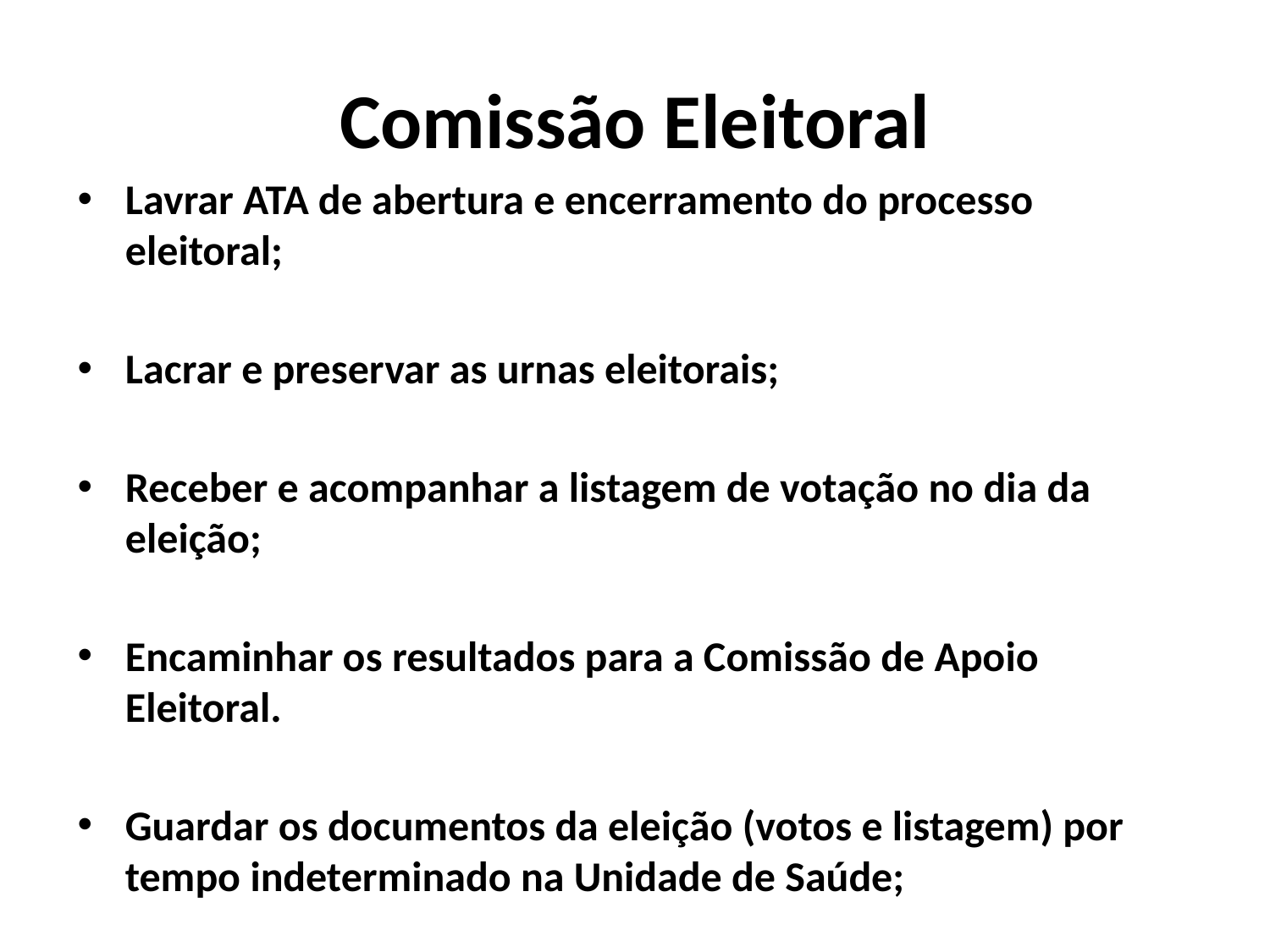

# Comissão Eleitoral
Lavrar ATA de abertura e encerramento do processo eleitoral;

Lacrar e preservar as urnas eleitorais;

Receber e acompanhar a listagem de votação no dia da eleição;

Encaminhar os resultados para a Comissão de Apoio Eleitoral.

Guardar os documentos da eleição (votos e listagem) por tempo indeterminado na Unidade de Saúde;

Casos omissos serão resolvidos pela Comissão  Eleitoral das unidades